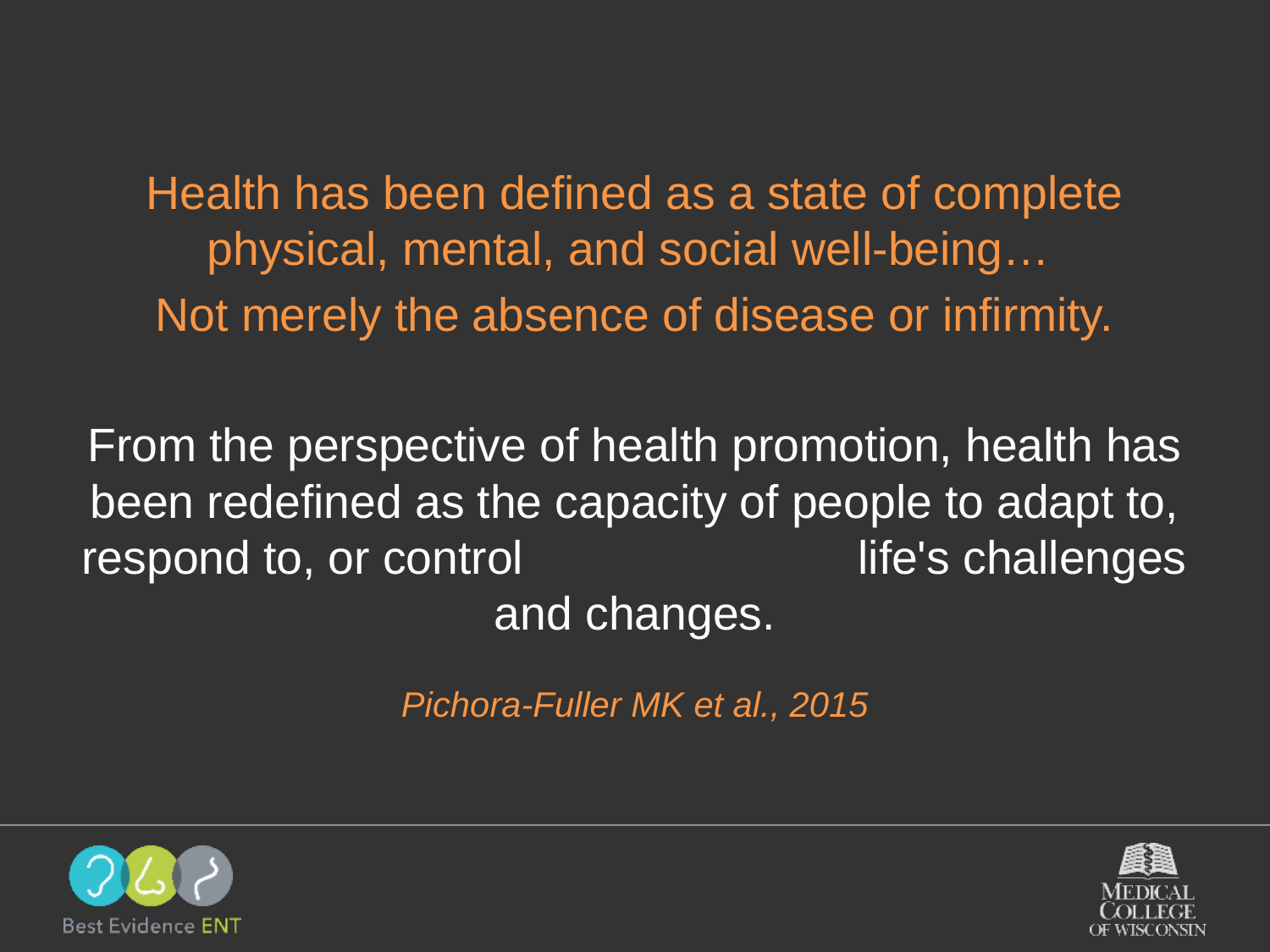

Health has been defined as a state of complete physical, mental, and social well-being…
Not merely the absence of disease or infirmity.

From the perspective of health promotion, health has been redefined as the capacity of people to adapt to, respond to, or control                          life's challenges and changes.
# Pichora-Fuller MK et al., 2015